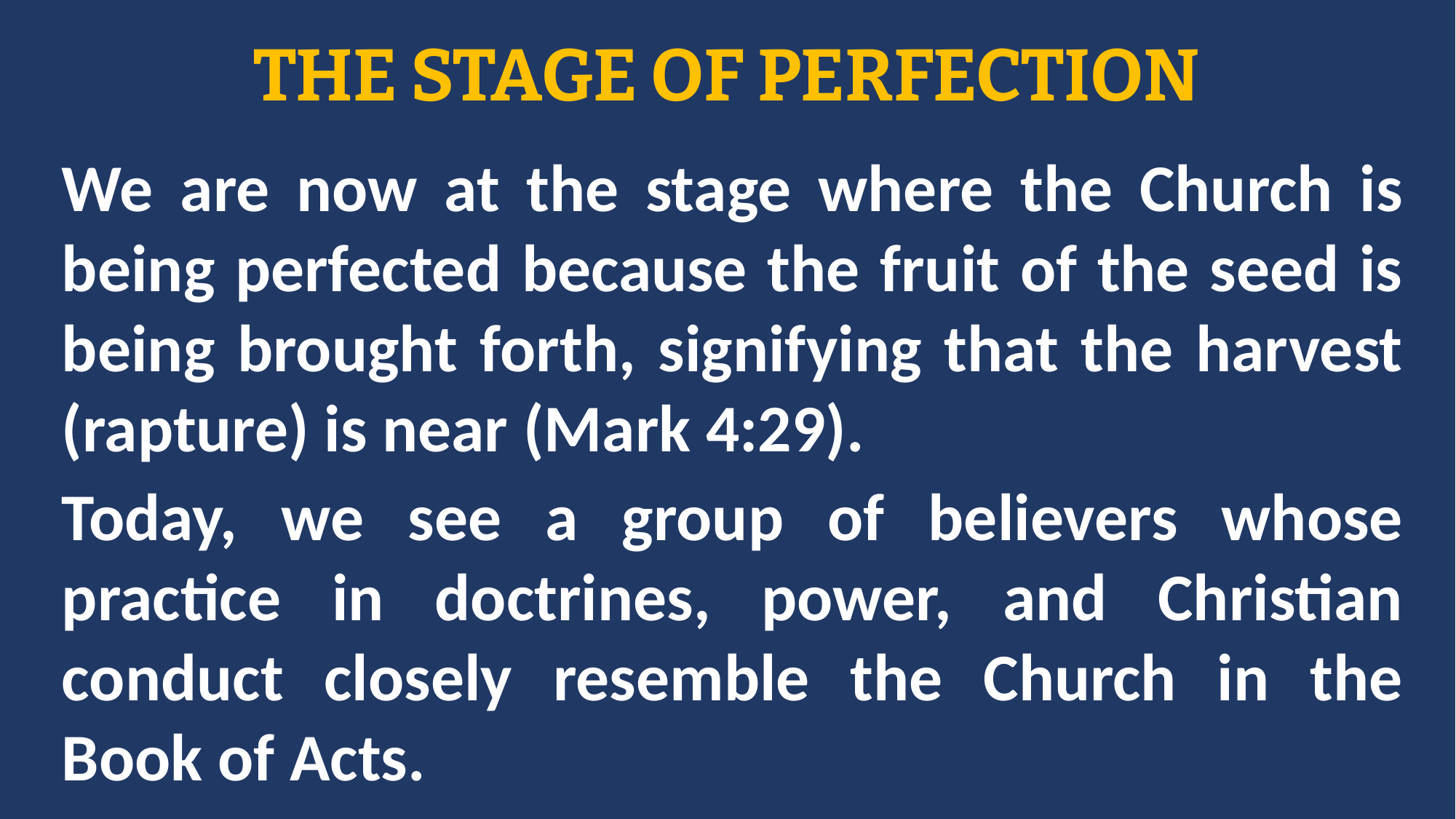

THE STAGE OF PERFECTION

We are now at the stage where the Church is being perfected because the fruit of the seed is being brought forth, signifying that the harvest (rapture) is near (Mark 4:29).
Today, we see a group of believers whose practice in doctrines, power, and Christian conduct closely resemble the Church in the Book of Acts.